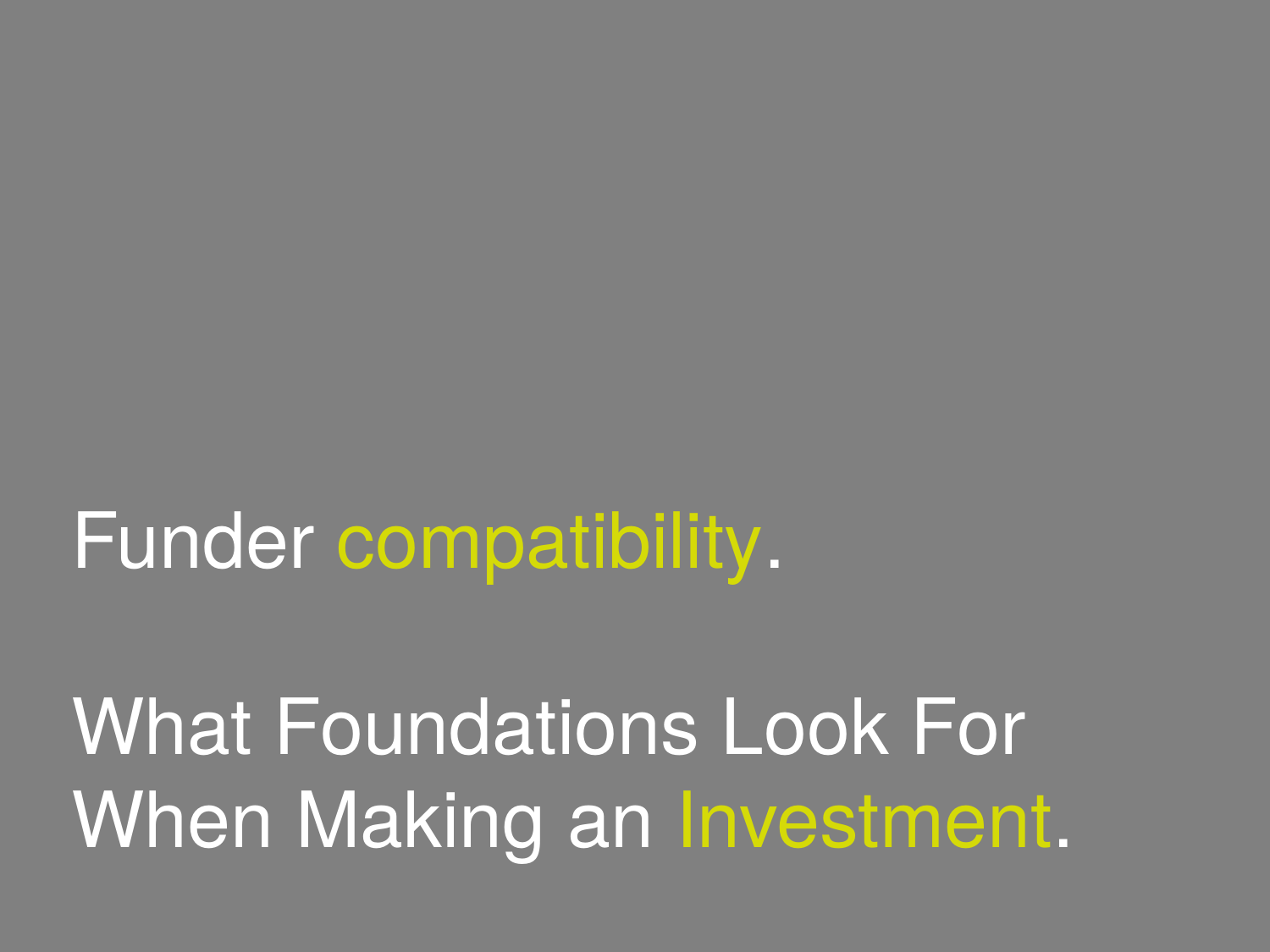

Funder compatibility.

What Foundations Look For When Making an Investment.